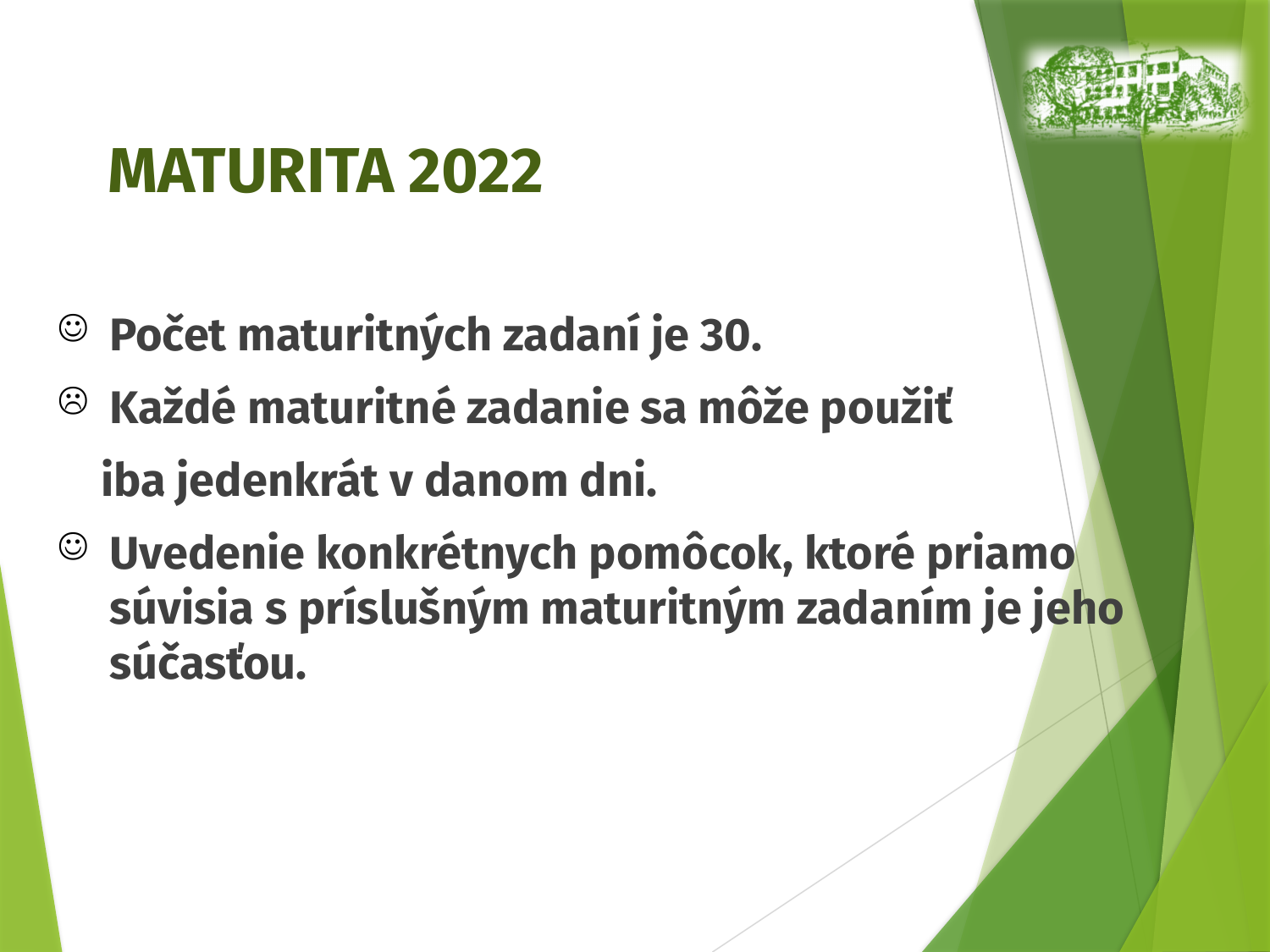

# MATURITA 2022

Počet maturitných zadaní je 30.
Každé maturitné zadanie sa môže použiť
    iba jedenkrát v danom dni.
Uvedenie konkrétnych pomôcok, ktoré priamo súvisia s príslušným maturitným zadaním je jeho súčasťou.